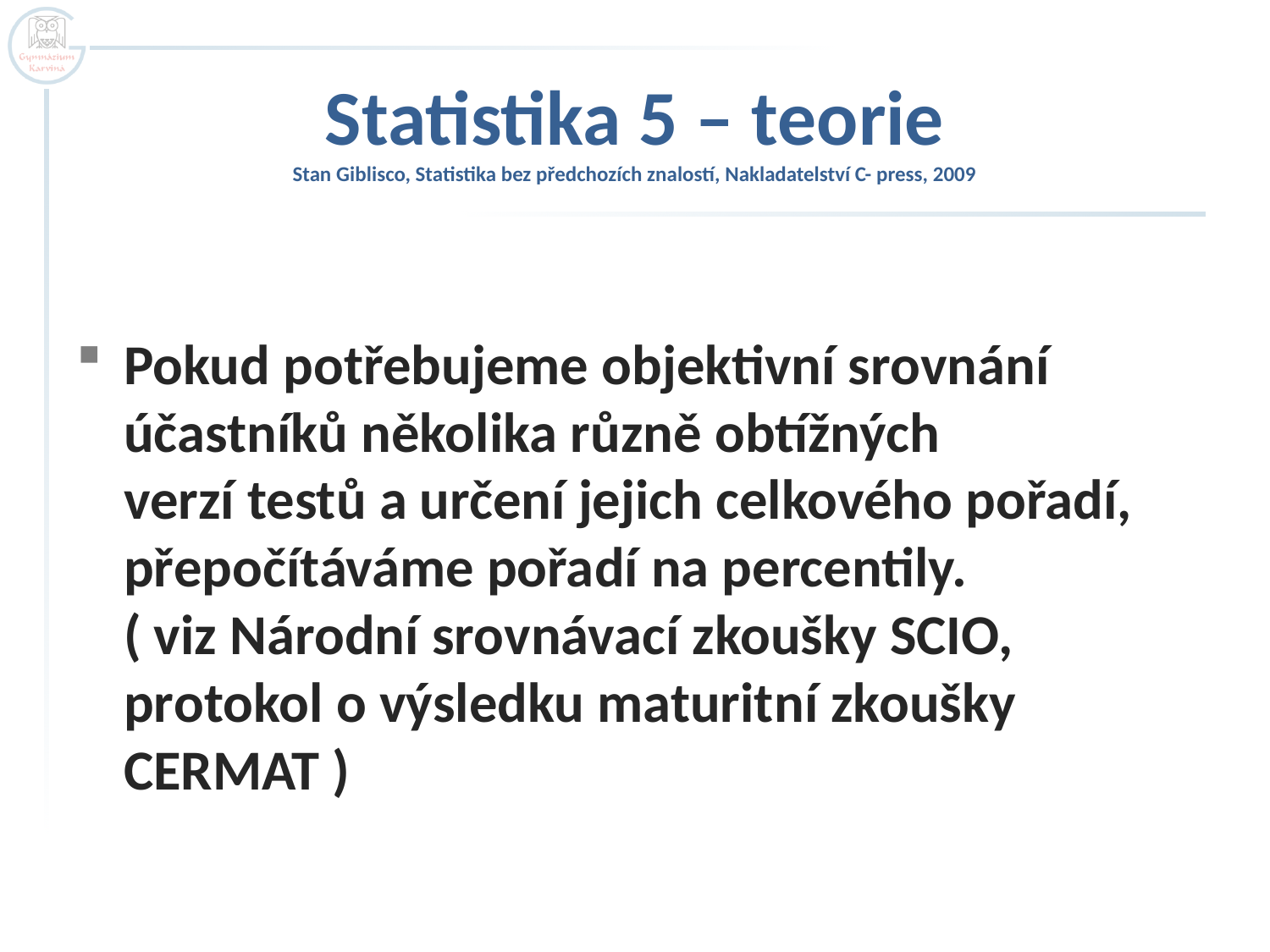

# Statistika 5 – teorie Stan Giblisco, Statistika bez předchozích znalostí, Nakladatelství C- press, 2009

Pokud potřebujeme objektivní srovnání
účastníků několika různě obtížných
verzí testů a určení jejich celkového pořadí,
přepočítáváme pořadí na percentily.
( viz Národní srovnávací zkoušky SCIO,
protokol o výsledku maturitní zkoušky
CERMAT )